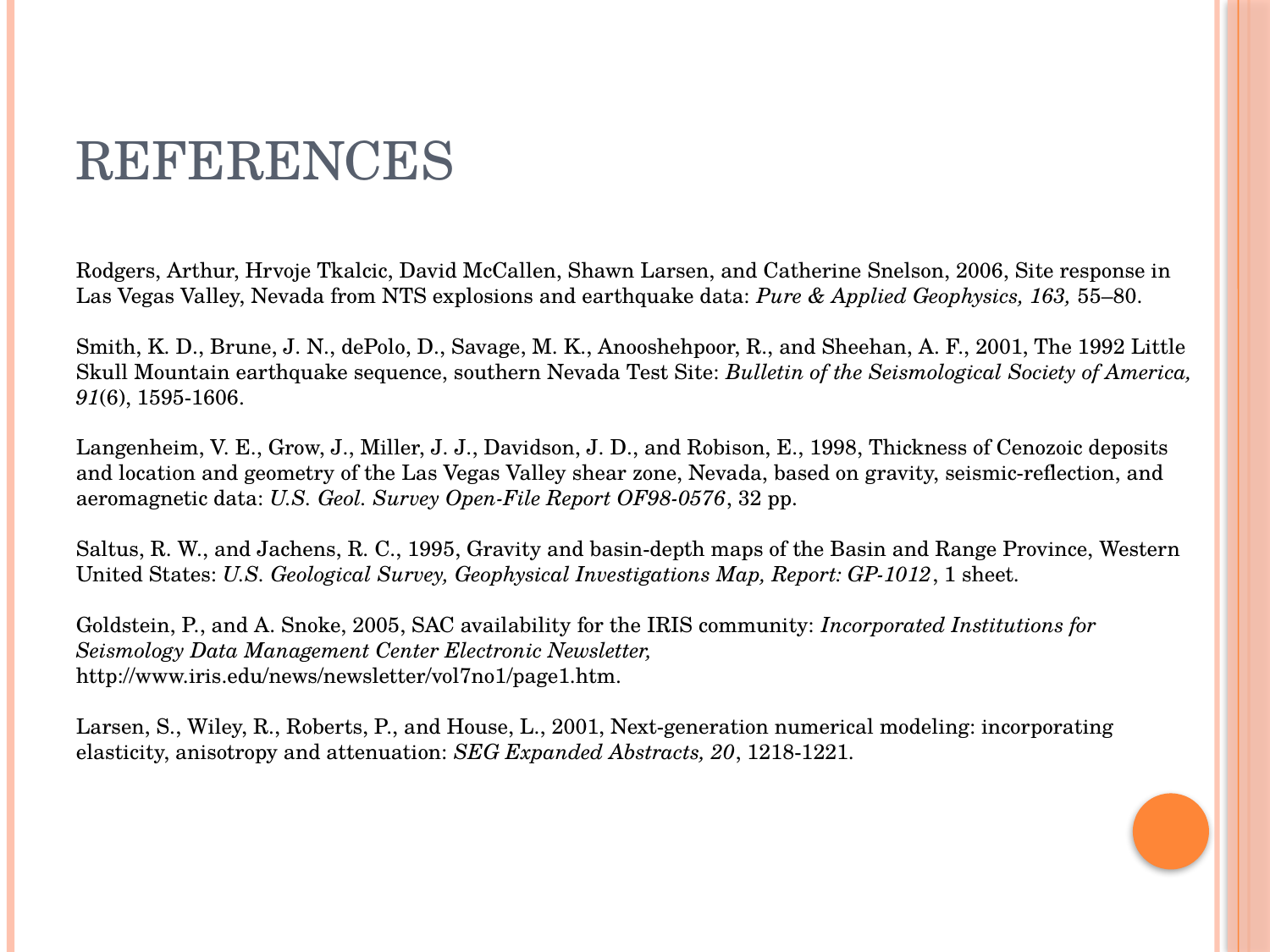

# References
Rodgers, Arthur, Hrvoje Tkalcic, David McCallen, Shawn Larsen, and Catherine Snelson, 2006, Site response in Las Vegas Valley, Nevada from NTS explosions and earthquake data: Pure & Applied Geophysics, 163, 55–80.

Smith, K. D., Brune, J. N., dePolo, D., Savage, M. K., Anooshehpoor, R., and Sheehan, A. F., 2001, The 1992 Little Skull Mountain earthquake sequence, southern Nevada Test Site: Bulletin of the Seismological Society of America, 91(6), 1595-1606.

Langenheim, V. E., Grow, J., Miller, J. J., Davidson, J. D., and Robison, E., 1998, Thickness of Cenozoic deposits and location and geometry of the Las Vegas Valley shear zone, Nevada, based on gravity, seismic-reflection, and aeromagnetic data: U.S. Geol. Survey Open-File Report OF98-0576, 32 pp.

Saltus, R. W., and Jachens, R. C., 1995, Gravity and basin-depth maps of the Basin and Range Province, Western United States: U.S. Geological Survey, Geophysical Investigations Map, Report: GP-1012, 1 sheet.

Goldstein, P., and A. Snoke, 2005, SAC availability for the IRIS community: Incorporated Institutions for Seismology Data Management Center Electronic Newsletter, http://www.iris.edu/news/newsletter/vol7no1/page1.htm.

Larsen, S., Wiley, R., Roberts, P., and House, L., 2001, Next-generation numerical modeling: incorporating elasticity, anisotropy and attenuation: SEG Expanded Abstracts, 20, 1218-1221.